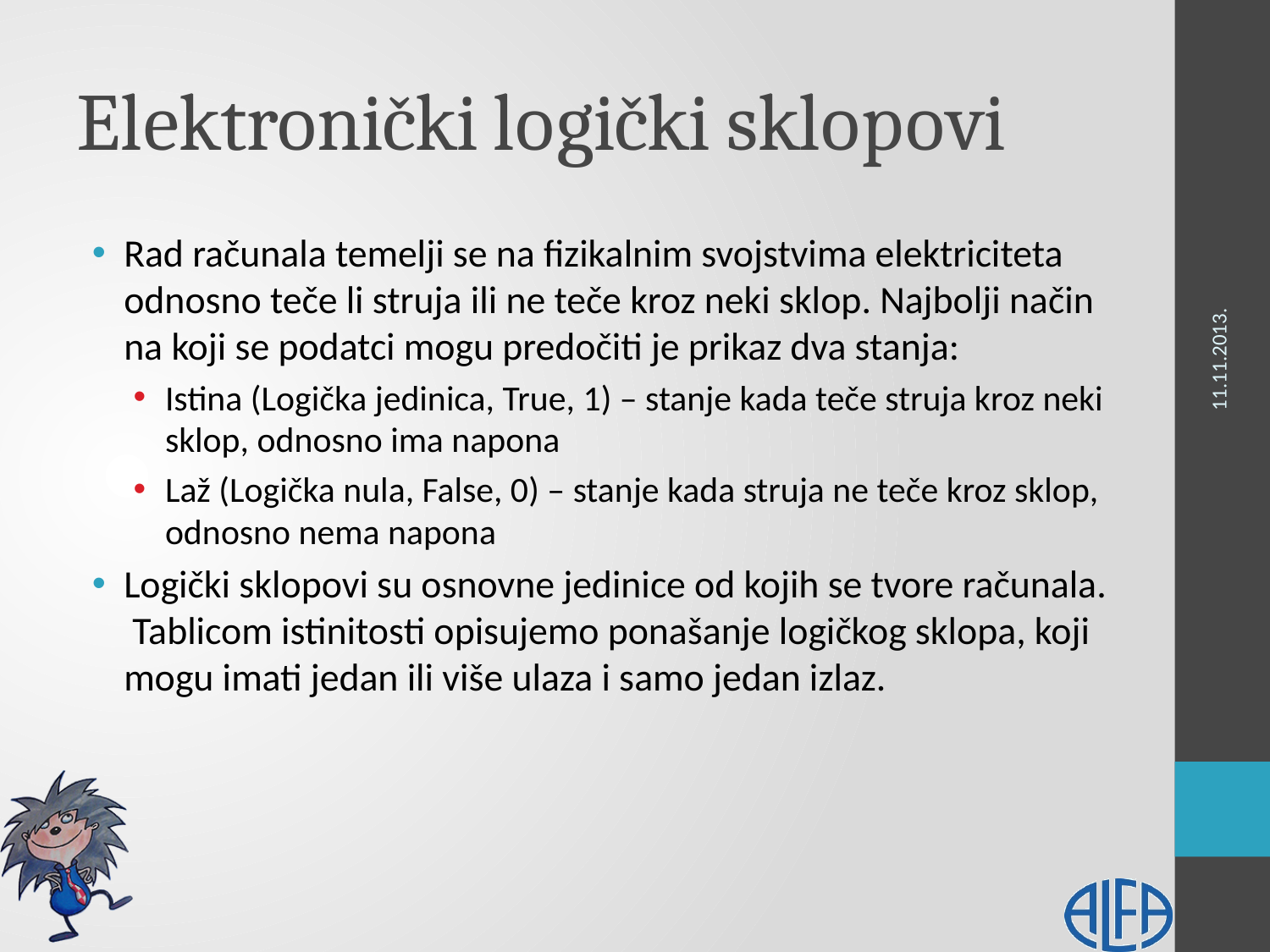

# Elektronički logički sklopovi
Rad računala temelji se na fizikalnim svojstvima elektriciteta odnosno teče li struja ili ne teče kroz neki sklop. Najbolji način na koji se podatci mogu predočiti je prikaz dva stanja:
Istina (Logička jedinica, True, 1) – stanje kada teče struja kroz neki sklop, odnosno ima napona
Laž (Logička nula, False, 0) – stanje kada struja ne teče kroz sklop, odnosno nema napona
Logički sklopovi su osnovne jedinice od kojih se tvore računala.  Tablicom istinitosti opisujemo ponašanje logičkog sklopa, koji mogu imati jedan ili više ulaza i samo jedan izlaz.

11.11.2013.